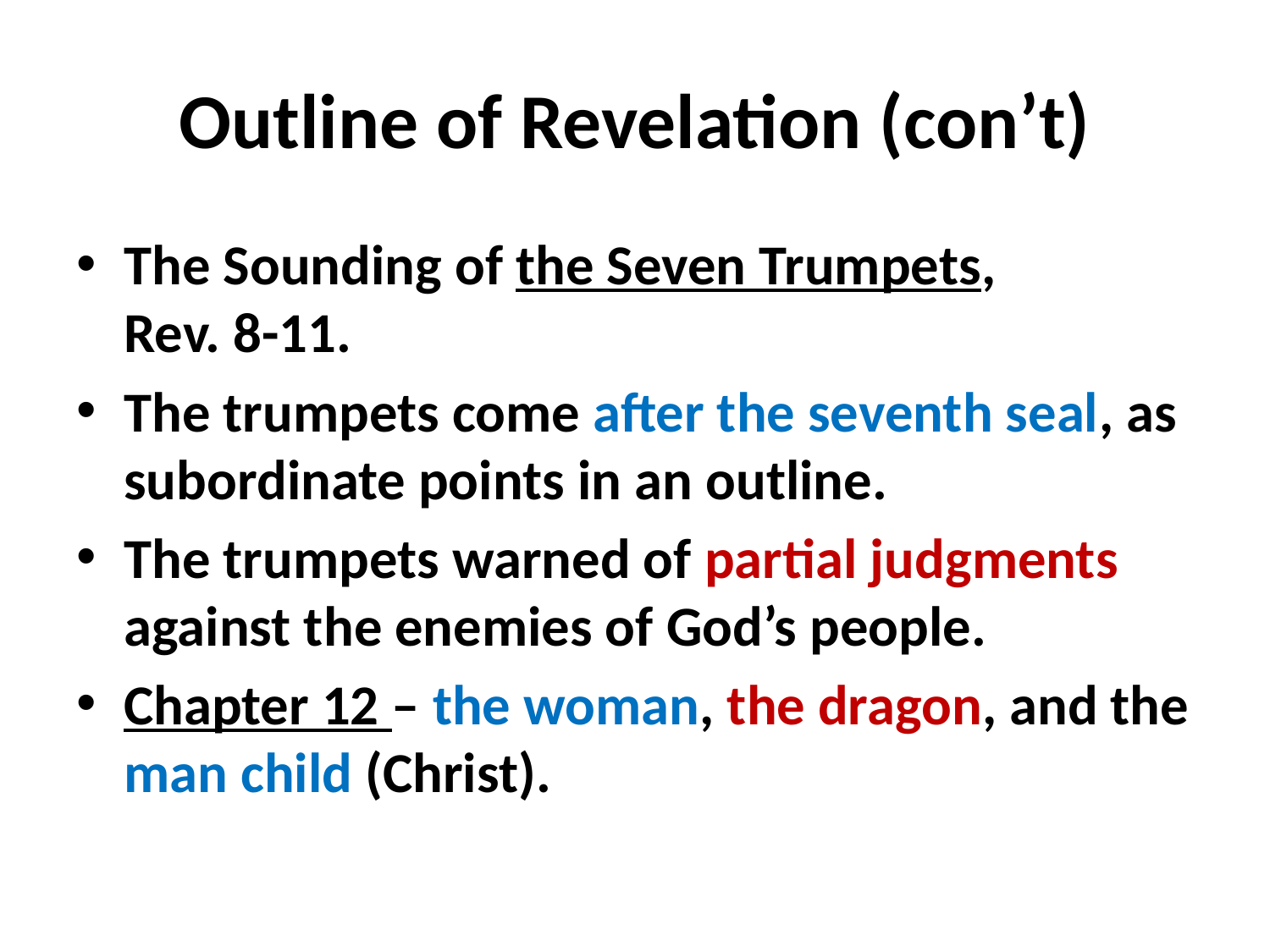

# Outline of Revelation (con’t)
The Sounding of the Seven Trumpets,         Rev. 8-11.
The trumpets come after the seventh seal, as subordinate points in an outline.
The trumpets warned of partial judgments against the enemies of God’s people.
Chapter 12 – the woman, the dragon, and the man child (Christ).